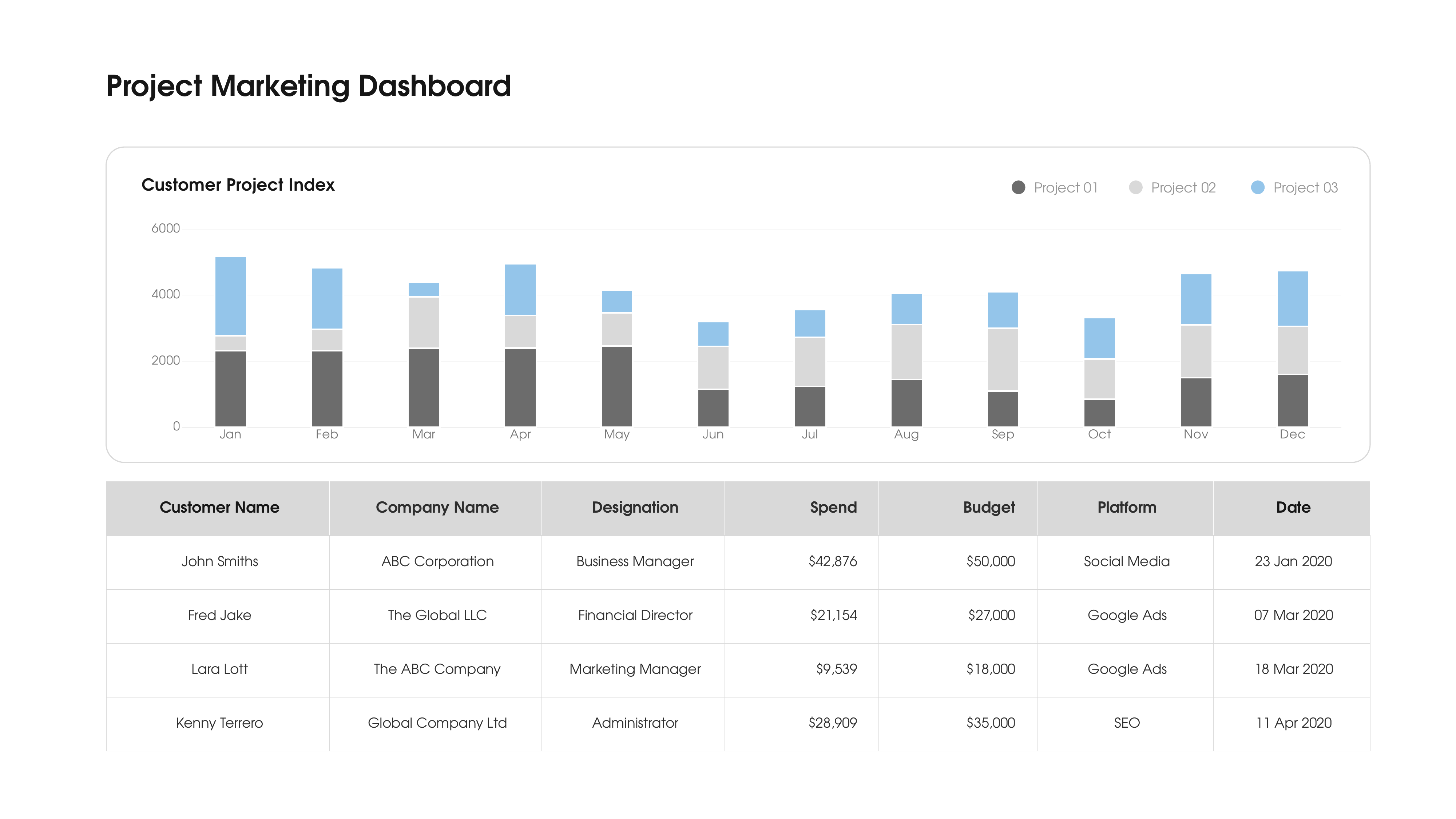

Project Marketing Dashboard

Customer Project Index
Project 02
Project 03
Project 01

### Chart

| Category | Series 1 | Series 2 | Series 3 |
|---|---|---|---|
| Jan | 2320.0 | 450.0 | 2400.0 |
| Feb | 2322.0 | 650.0 | 1860.0 |
| Mar | 2390.0 | 1560.0 | 456.0 |
| Apr | 2400.0 | 985.0 | 1568.0 |
| May | 2460.0 | 1000.0 | 689.0 |
| Jun | 1150.0 | 1300.0 | 752.0 |
| Jul | 1235.0 | 1489.0 | 845.0 |
| Aug | 1450.0 | 1658.0 | 954.0 |
| Sep | 1100.0 | 1900.0 | 1100.0 |
| Oct | 850.0 | 1220.0 | 1253.0 |
| Nov | 1500.0 | 1600.0 | 1560.0 |
| Dec | 1603.0 | 1452.0 | 1685.0 |
| Customer Name | Company Name | Designation | Spend | Budget | Platform | Date |
| --- | --- | --- | --- | --- | --- | --- |
| John Smiths | ABC Corporation | Business Manager | $42,876 | $50,000 | Social Media | 23 Jan 2020 |
| Fred Jake | The Global LLC | Financial Director | $21,154 | $27,000 | Google Ads | 07 Mar 2020 |
| Lara Lott | The ABC Company | Marketing Manager | $9,539 | $18,000 | Google Ads | 18 Mar 2020 |
| Kenny Terrero | Global Company Ltd | Administrator | $28,909 | $35,000 | SEO | 11 Apr 2020 |